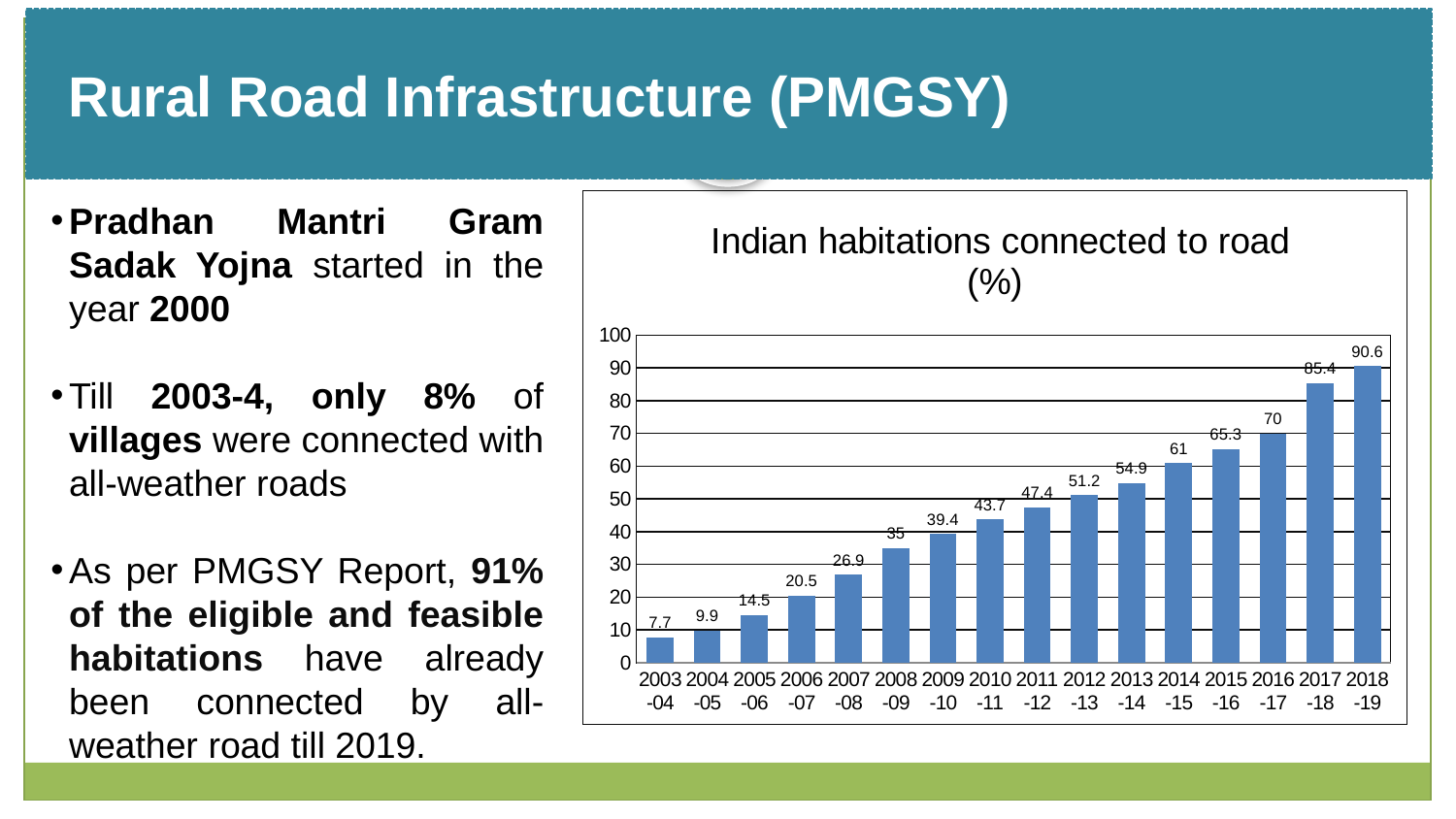

Rural Road Infrastructure (PMGSY)
# Slide Title
Pradhan Mantri Gram Sadak Yojna started in the year 2000

Till 2003-4, only 8% of villages were connected with all-weather roads

As per PMGSY Report, 91% of the eligible and feasible habitations have already been connected by all-weather road till 2019.

### Chart:  Indian habitations connected to road (%)

| Category |  |
|---|---|
| 2003-04 | 7.7 |
| 2004-05 | 9.9 |
| 2005-06 | 14.5 |
| 2006-07 | 20.5 |
| 2007-08 | 26.9 |
| 2008-09 | 35.0 |
| 2009-10 | 39.4 |
| 2010-11 | 43.7 |
| 2011-12 | 47.4 |
| 2012-13 | 51.2 |
| 2013-14 | 54.9 |
| 2014-15 | 61.0 |
| 2015-16 | 65.3 |
| 2016-17 | 70.0 |
| 2017-18 | 85.4 |
| 2018-19 | 90.6 |